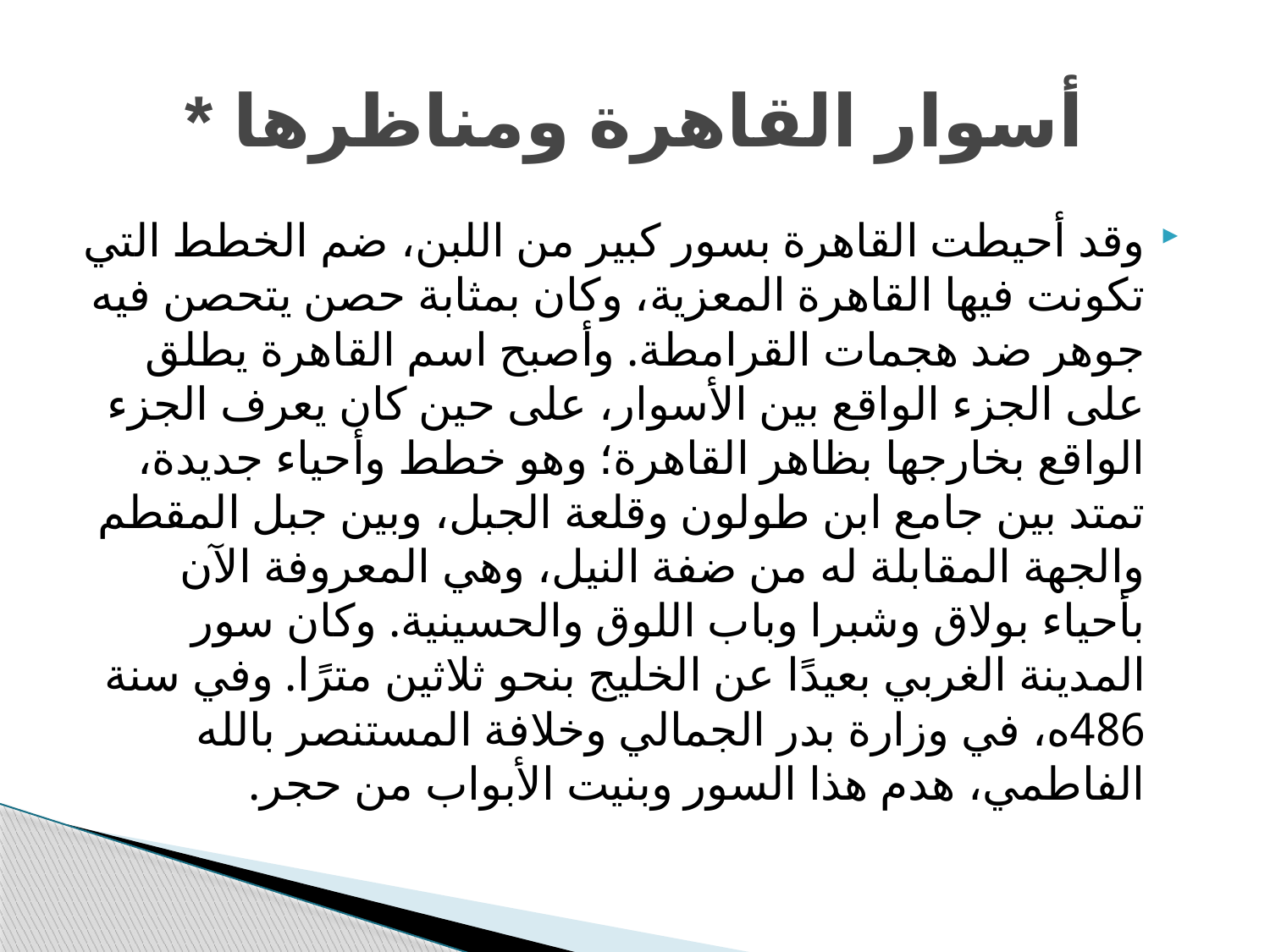

# * أسوار القاهرة ومناظرها
وقد أحيطت القاهرة بسور كبير من اللبن، ضم الخطط التي تكونت فيها القاهرة المعزية، وكان بمثابة حصن يتحصن فيه جوهر ضد هجمات القرامطة. وأصبح اسم القاهرة يطلق على الجزء الواقع بين الأسوار، على حين كان يعرف الجزء الواقع بخارجها بظاهر القاهرة؛ وهو خطط وأحياء جديدة، تمتد بين جامع ابن طولون وقلعة الجبل، وبين جبل المقطم والجهة المقابلة له من ضفة النيل، وهي المعروفة الآن بأحياء بولاق وشبرا وباب اللوق والحسينية. وكان سور المدينة الغربي بعيدًا عن الخليج بنحو ثلاثين مترًا. وفي سنة 486ه، في وزارة بدر الجمالي وخلافة المستنصر بالله الفاطمي، هدم هذا السور وبنيت الأبواب من حجر.